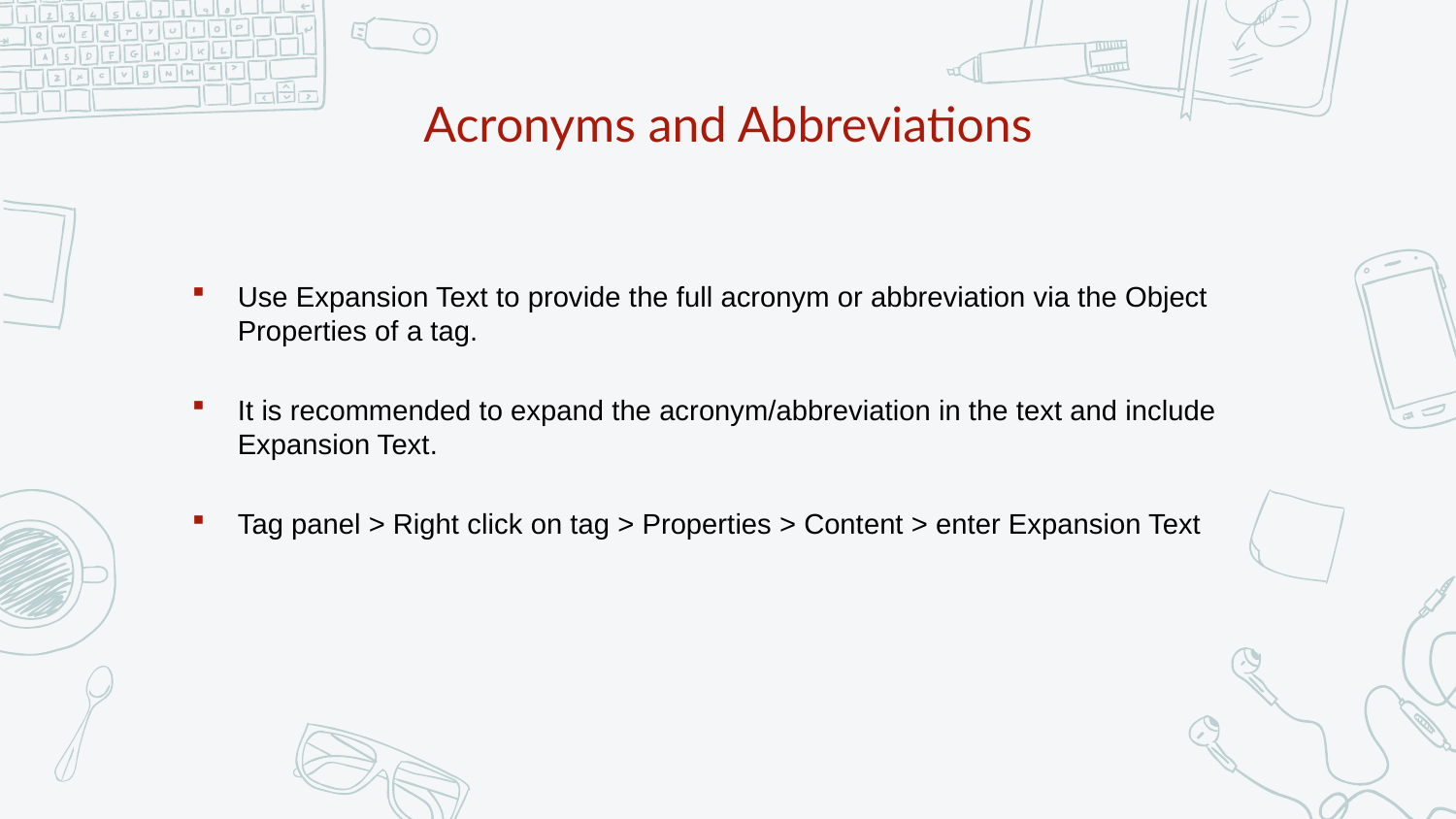

# Acronyms and Abbreviations
Use Expansion Text to provide the full acronym or abbreviation via the Object Properties of a tag.

It is recommended to expand the acronym/abbreviation in the text and include Expansion Text.

Tag panel > Right click on tag > Properties > Content > enter Expansion Text